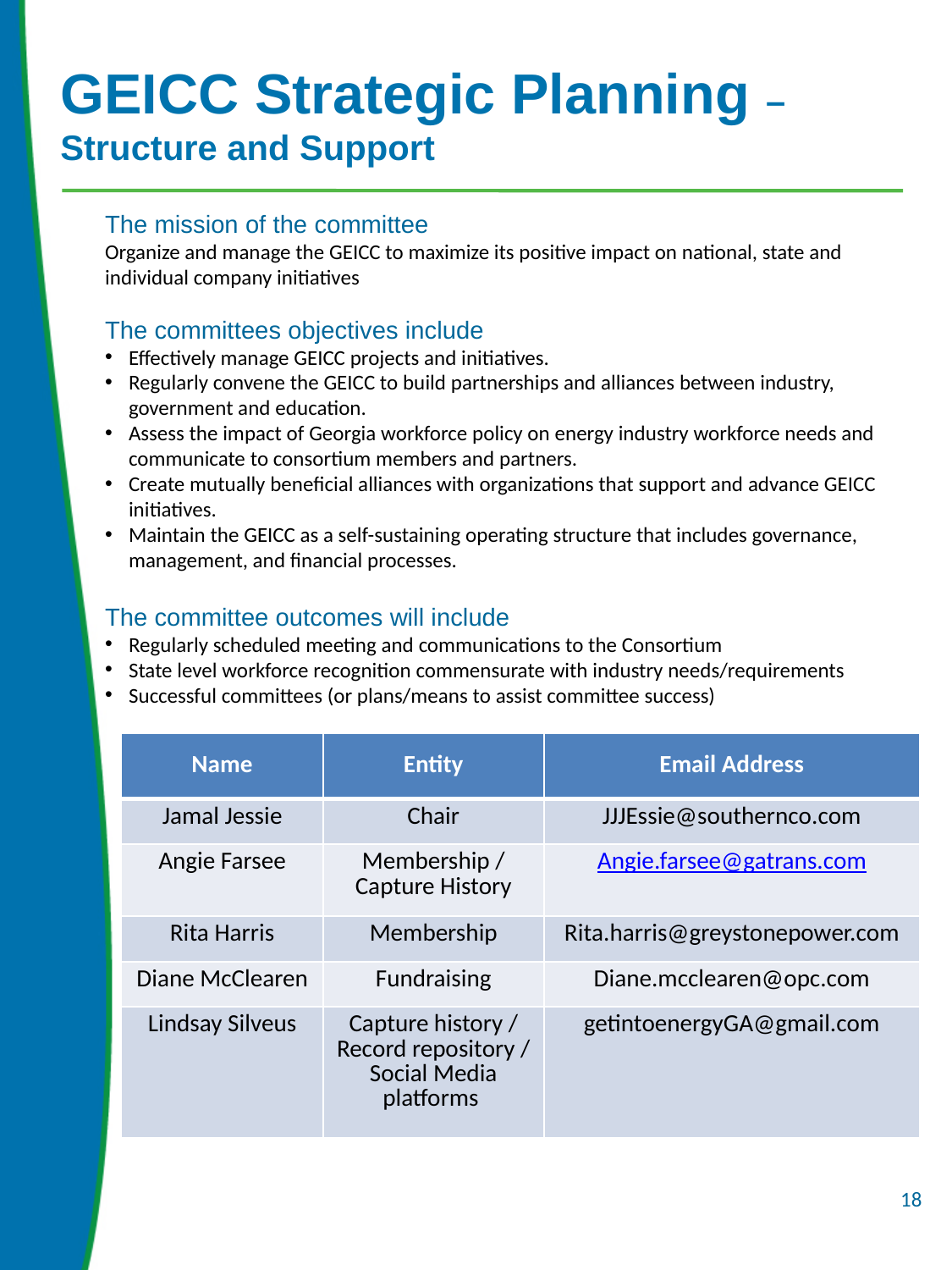

# GEICC Strategic Planning – Structure and Support
The mission of the committee
Organize and manage the GEICC to maximize its positive impact on national, state and individual company initiatives
The committees objectives include
Effectively manage GEICC projects and initiatives.
Regularly convene the GEICC to build partnerships and alliances between industry, government and education.
Assess the impact of Georgia workforce policy on energy industry workforce needs and communicate to consortium members and partners.
Create mutually beneficial alliances with organizations that support and advance GEICC initiatives.
Maintain the GEICC as a self-sustaining operating structure that includes governance, management, and financial processes.
The committee outcomes will include
Regularly scheduled meeting and communications to the Consortium
State level workforce recognition commensurate with industry needs/requirements
Successful committees (or plans/means to assist committee success)
| Name | Entity | Email Address |
| --- | --- | --- |
| Jamal Jessie | Chair | JJJEssie@southernco.com |
| Angie Farsee | Membership / Capture History | Angie.farsee@gatrans.com |
| Rita Harris | Membership | Rita.harris@greystonepower.com |
| Diane McClearen | Fundraising | Diane.mcclearen@opc.com |
| Lindsay Silveus | Capture history / Record repository / Social Media platforms | getintoenergyGA@gmail.com |
18